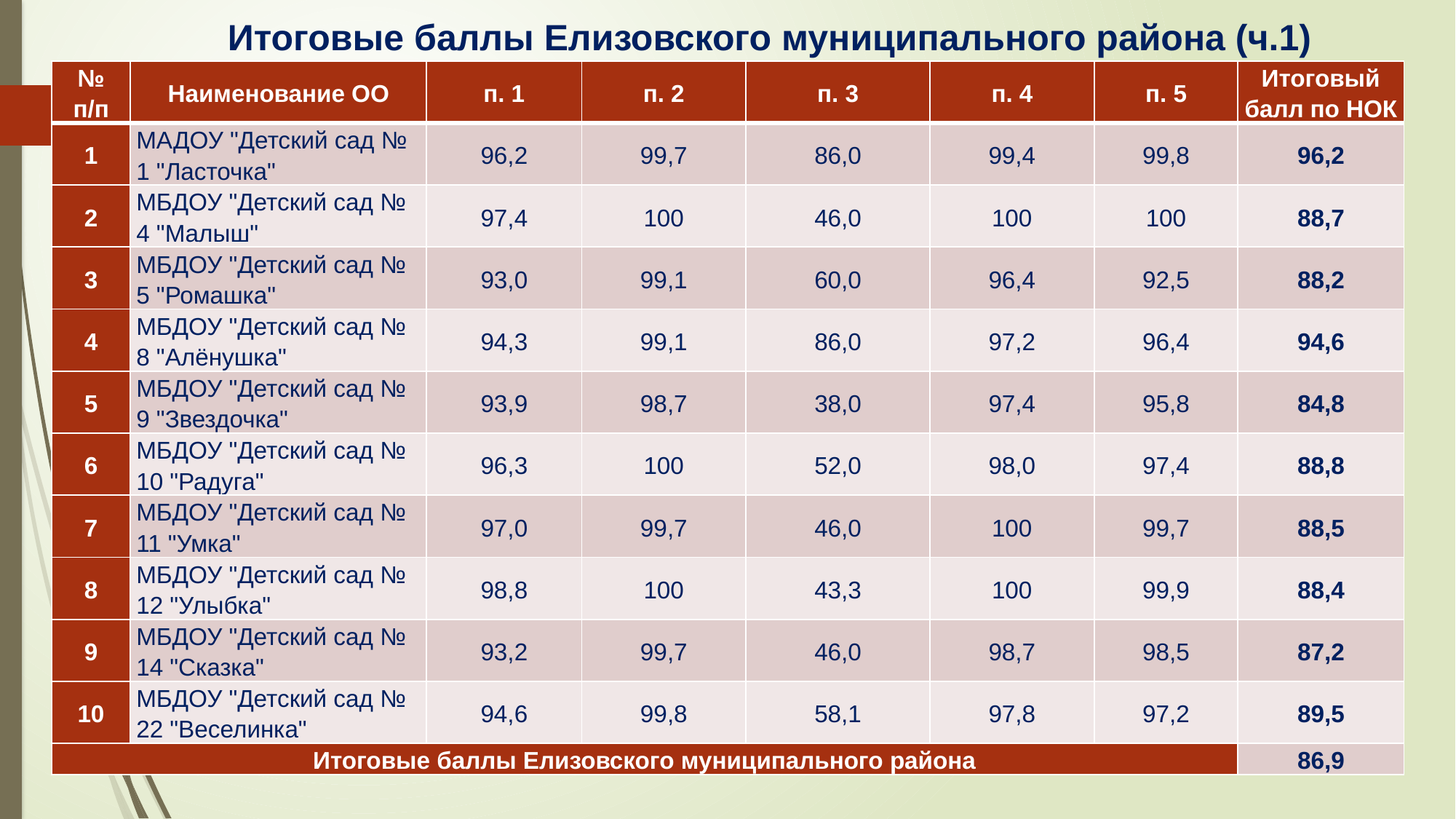

# Итоговые баллы Елизовского муниципального района (ч.1)
| № п/п | Наименование ОО | п. 1 | п. 2 | п. 3 | п. 4 | п. 5 | Итоговый балл по НОК |
| --- | --- | --- | --- | --- | --- | --- | --- |
| 1 | МАДОУ "Детский сад № 1 "Ласточка" | 96,2 | 99,7 | 86,0 | 99,4 | 99,8 | 96,2 |
| 2 | МБДОУ "Детский сад № 4 "Малыш" | 97,4 | 100 | 46,0 | 100 | 100 | 88,7 |
| 3 | МБДОУ "Детский сад № 5 "Ромашка" | 93,0 | 99,1 | 60,0 | 96,4 | 92,5 | 88,2 |
| 4 | МБДОУ "Детский сад № 8 "Алёнушка" | 94,3 | 99,1 | 86,0 | 97,2 | 96,4 | 94,6 |
| 5 | МБДОУ "Детский сад № 9 "Звездочка" | 93,9 | 98,7 | 38,0 | 97,4 | 95,8 | 84,8 |
| 6 | МБДОУ "Детский сад № 10 "Радуга" | 96,3 | 100 | 52,0 | 98,0 | 97,4 | 88,8 |
| 7 | МБДОУ "Детский сад № 11 "Умка" | 97,0 | 99,7 | 46,0 | 100 | 99,7 | 88,5 |
| 8 | МБДОУ "Детский сад № 12 "Улыбка" | 98,8 | 100 | 43,3 | 100 | 99,9 | 88,4 |
| 9 | МБДОУ "Детский сад № 14 "Сказка" | 93,2 | 99,7 | 46,0 | 98,7 | 98,5 | 87,2 |
| 10 | МБДОУ "Детский сад № 22 "Веселинка" | 94,6 | 99,8 | 58,1 | 97,8 | 97,2 | 89,5 |
| Итоговые баллы Елизовского муниципального района |  |  |  |  |  |  | 86,9 |